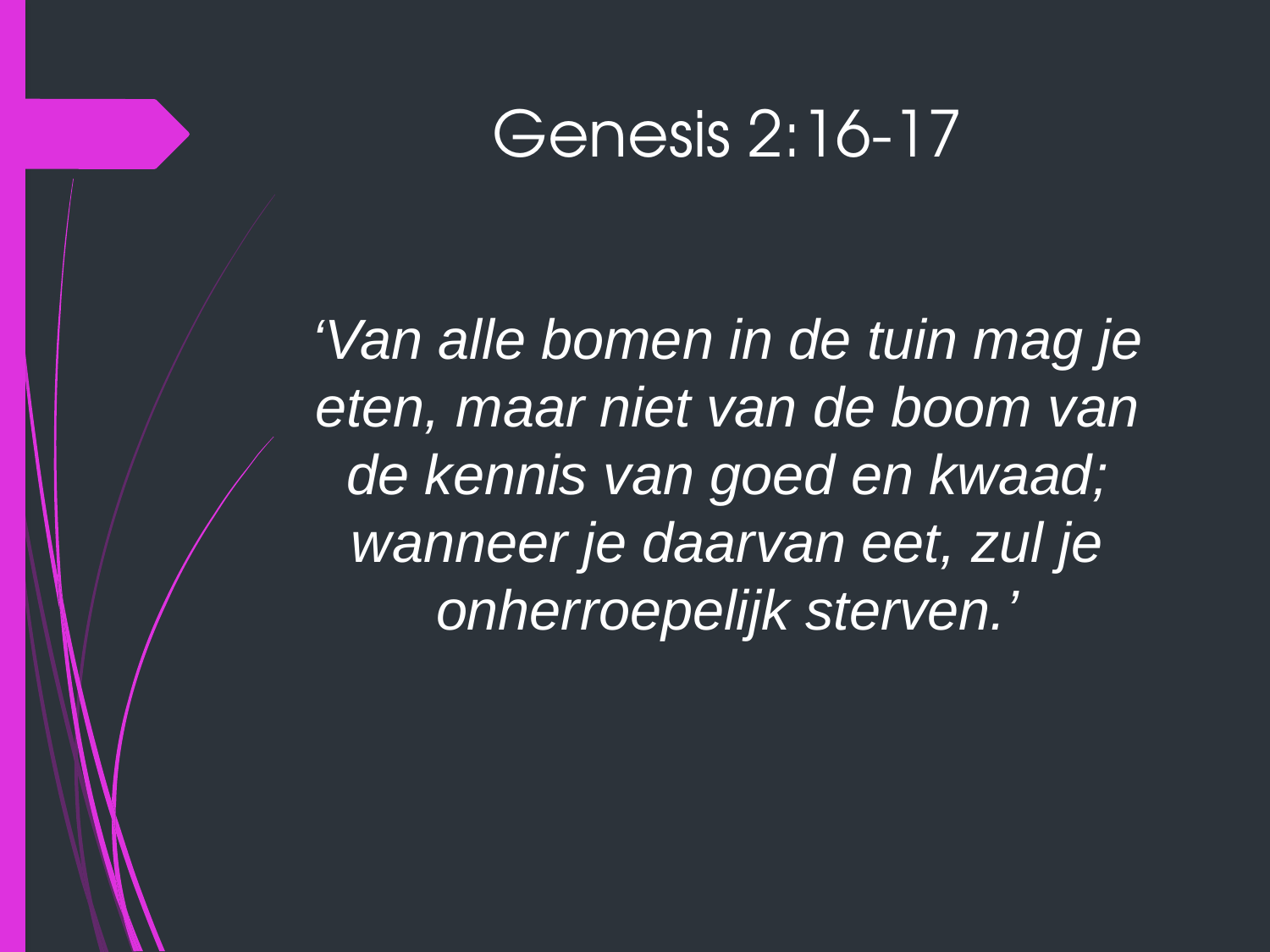

# Genesis 2:16-17
‘Van alle bomen in de tuin mag je eten, maar niet van de boom van de kennis van goed en kwaad; wanneer je daarvan eet, zul je onherroepelijk sterven.’